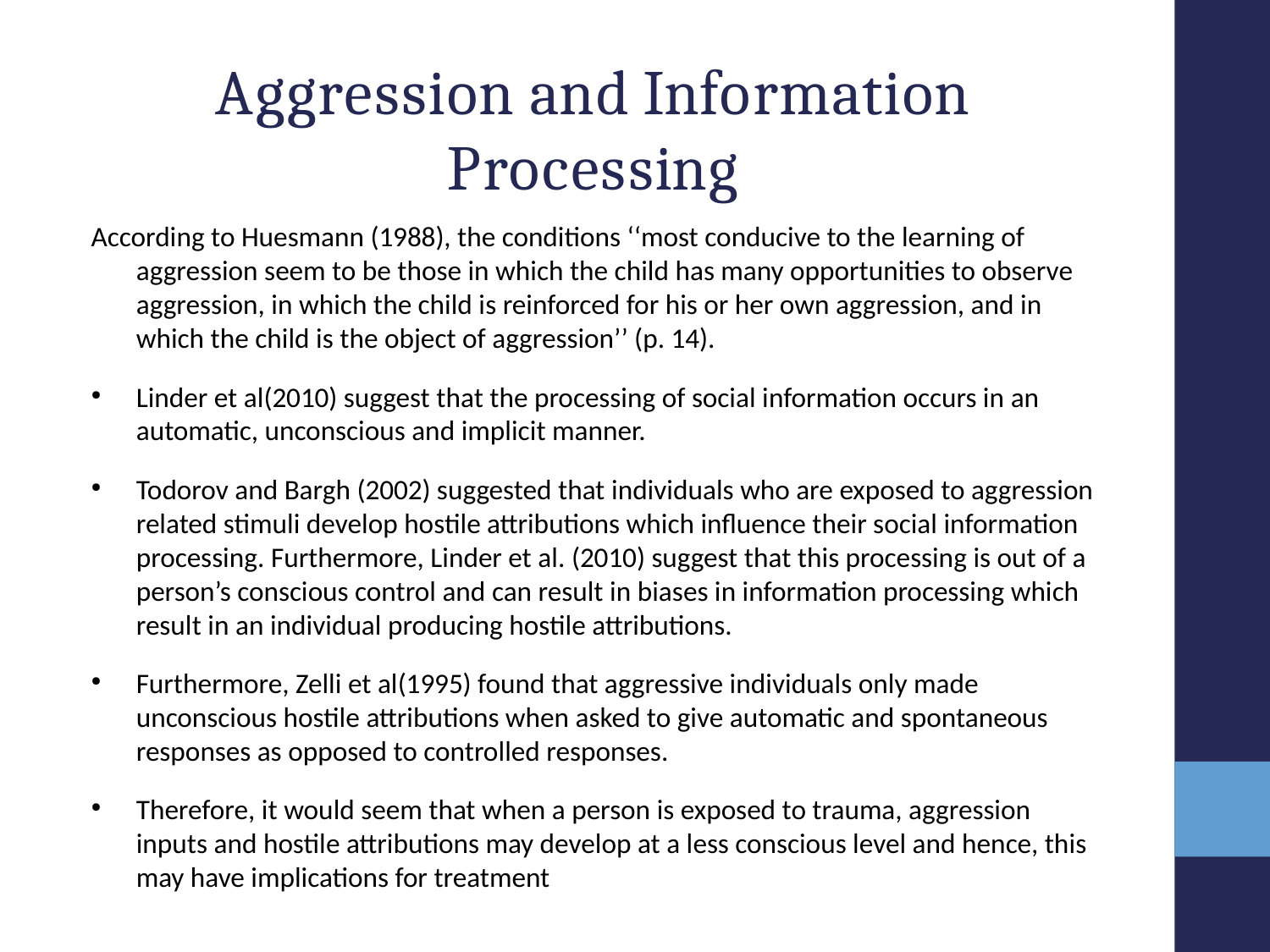

# Aggression and Information Processing
According to Huesmann (1988), the conditions ‘‘most conducive to the learning of aggression seem to be those in which the child has many opportunities to observe aggression, in which the child is reinforced for his or her own aggression, and in which the child is the object of aggression’’ (p. 14).
Linder et al(2010) suggest that the processing of social information occurs in an automatic, unconscious and implicit manner.
Todorov and Bargh (2002) suggested that individuals who are exposed to aggression related stimuli develop hostile attributions which influence their social information processing. Furthermore, Linder et al. (2010) suggest that this processing is out of a person’s conscious control and can result in biases in information processing which result in an individual producing hostile attributions.
Furthermore, Zelli et al(1995) found that aggressive individuals only made unconscious hostile attributions when asked to give automatic and spontaneous responses as opposed to controlled responses.
Therefore, it would seem that when a person is exposed to trauma, aggression inputs and hostile attributions may develop at a less conscious level and hence, this may have implications for treatment